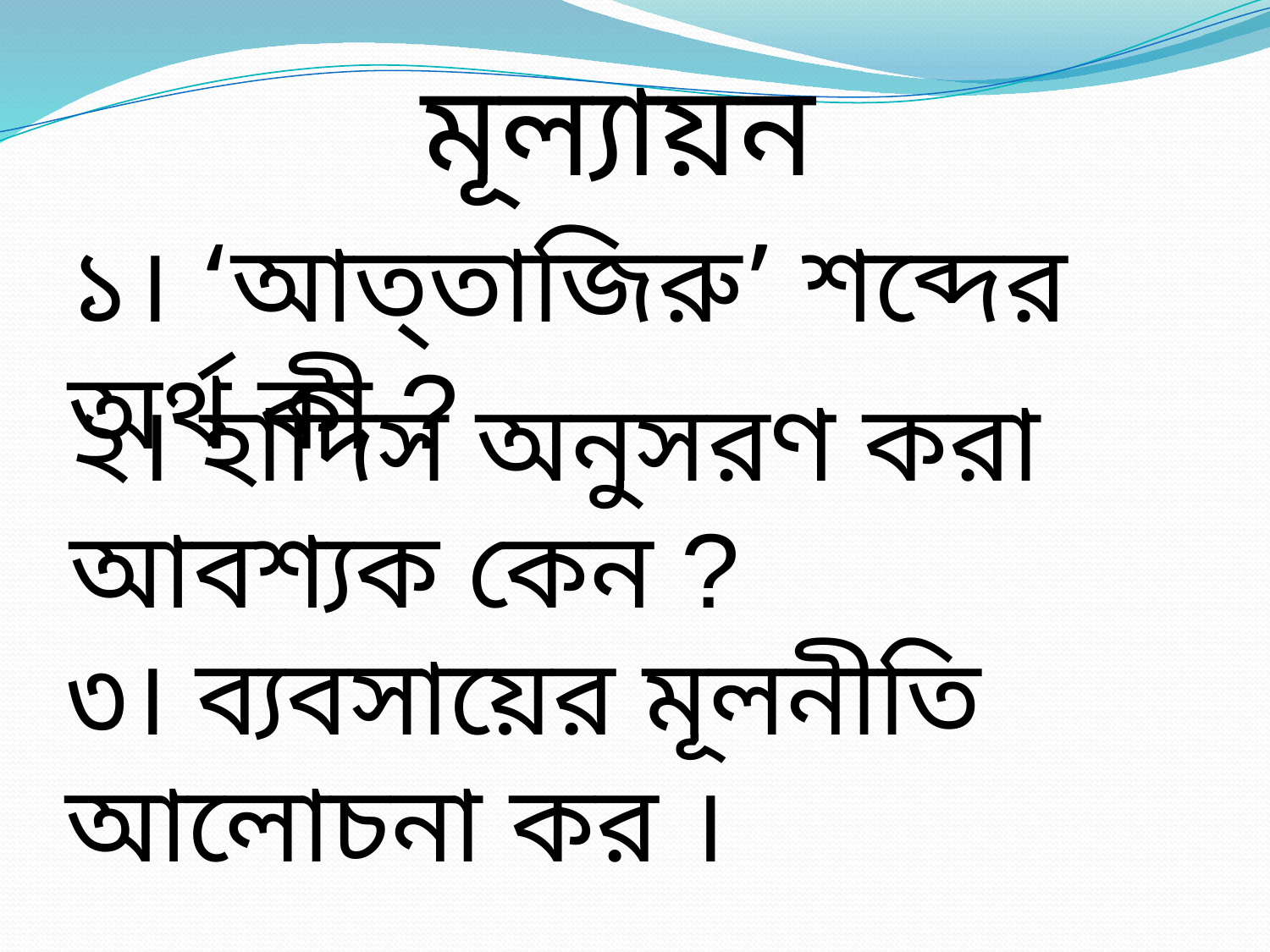

মূল্যায়ন
১। ‘আত্‌তাজিরু’ শব্দের অর্থ কী ?
২। হাদিস অনুসরণ করা আবশ্যক কেন ?
৩। ব্যবসায়ের মূলনীতি আলোচনা কর ।